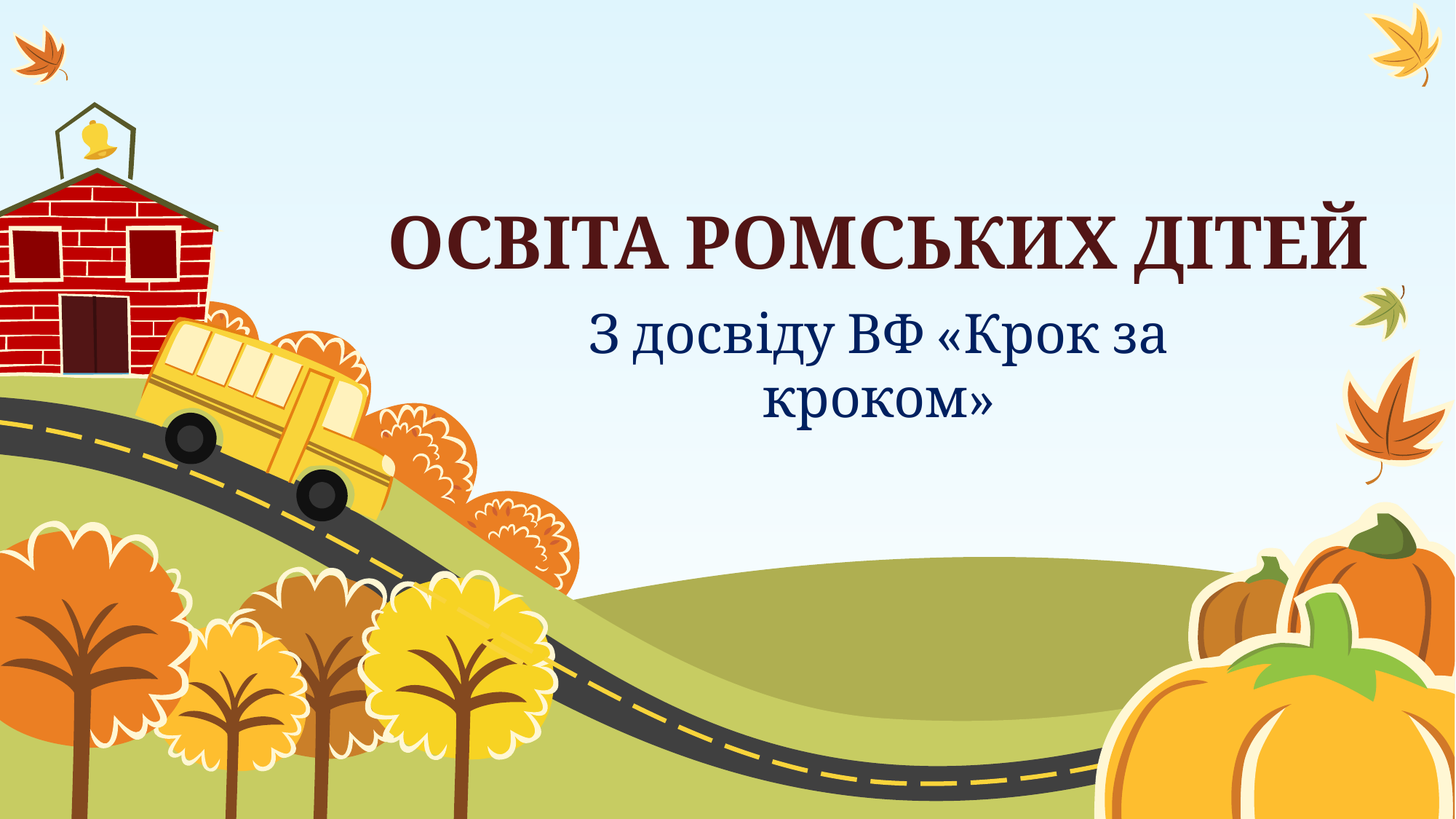

# ОСВІТА РОМСЬКИХ ДІТЕЙ
З досвіду ВФ «Крок за кроком»